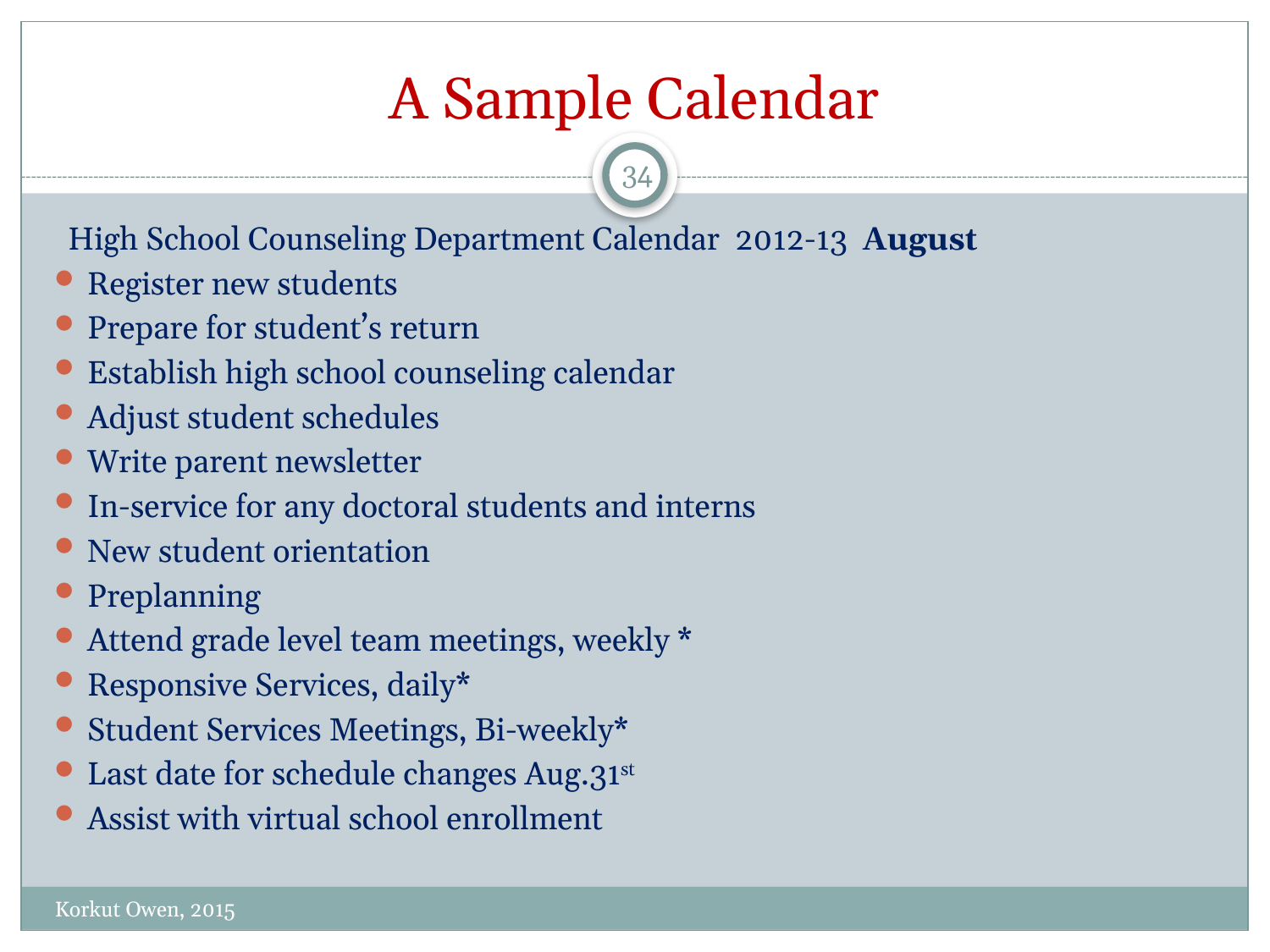

# A Sample Calendar
34
High School Counseling Department Calendar  2012-13  August
Register new students
Prepare for student’s return
Establish high school counseling calendar
Adjust student schedules
Write parent newsletter
In-service for any doctoral students and interns
New student orientation
Preplanning
Attend grade level team meetings, weekly *
Responsive Services, daily*
Student Services Meetings, Bi-weekly*
Last date for schedule changes Aug.31st
Assist with virtual school enrollment

Korkut Owen, 2015